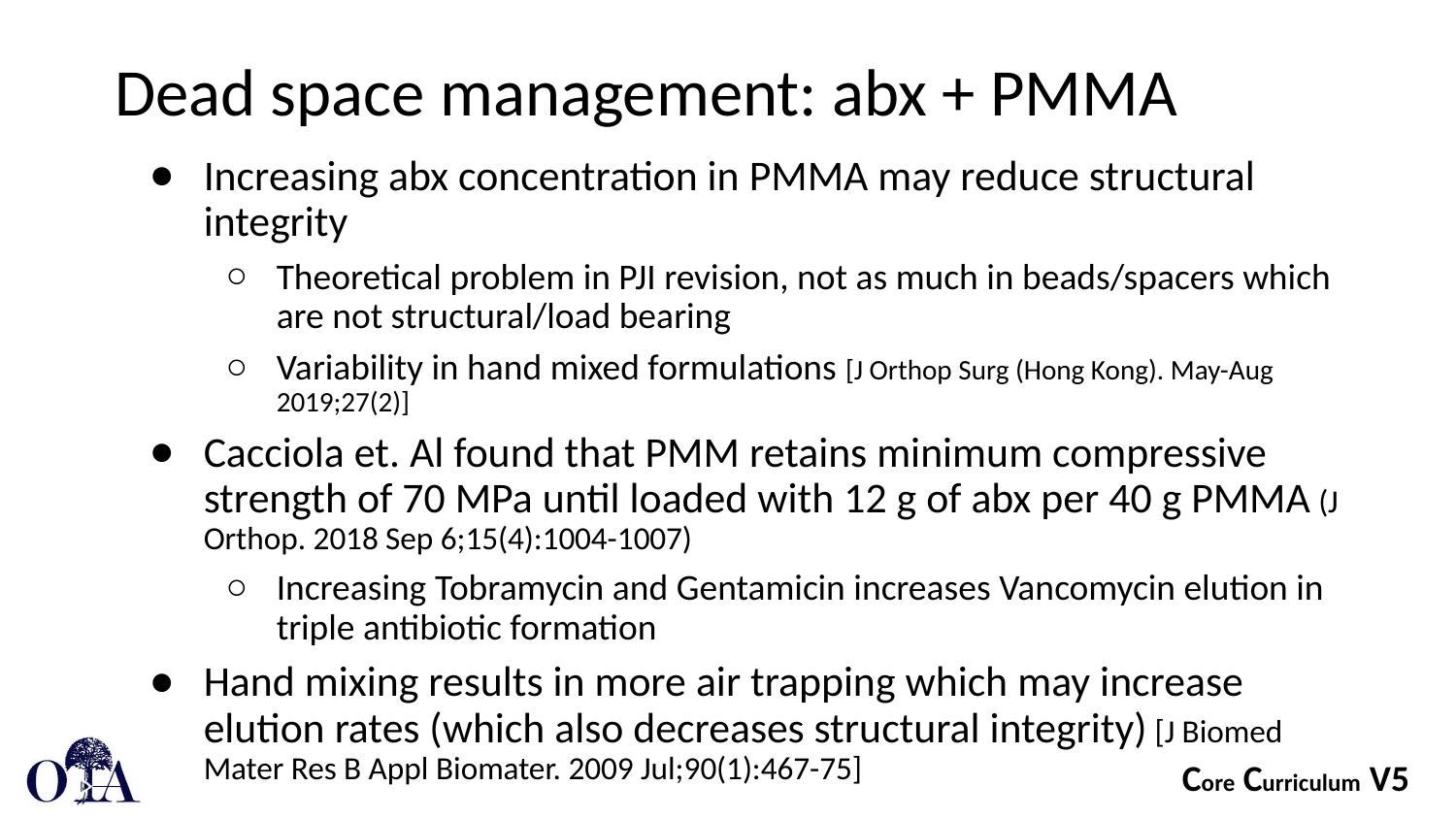

# Dead space management: abx + PMMA
Increasing abx concentration in PMMA may reduce structural integrity
Theoretical problem in PJI revision, not as much in beads/spacers which are not structural/load bearing
Variability in hand mixed formulations [J Orthop Surg (Hong Kong). May-Aug 2019;27(2)]
Cacciola et. Al found that PMM retains minimum compressive strength of 70 MPa until loaded with 12 g of abx per 40 g PMMA (J Orthop. 2018 Sep 6;15(4):1004-1007)
Increasing Tobramycin and Gentamicin increases Vancomycin elution in triple antibiotic formation
Hand mixing results in more air trapping which may increase elution rates (which also decreases structural integrity) [J Biomed Mater Res B Appl Biomater. 2009 Jul;90(1):467-75]